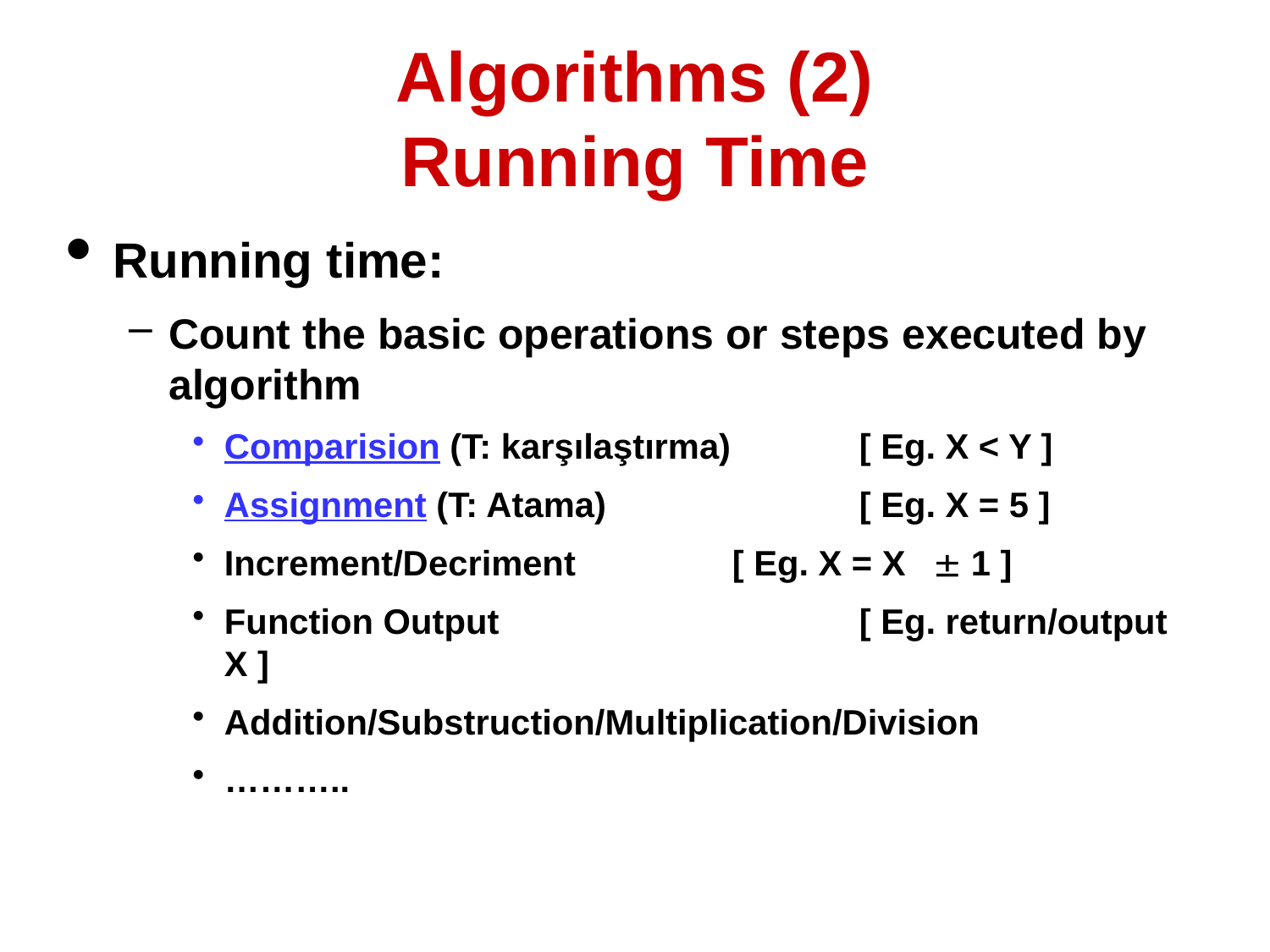

# Algorithms (2) Running Time
Running time:
Count the basic operations or steps executed by algorithm
Comparision (T: karşılaştırma)   	[ Eg. X < Y ]
Assignment (T: Atama)		[ Eg. X = 5 ]
Increment/Decriment 		[ Eg. X = X  ± 1 ]
Function Output			[ Eg. return/output X ]
Addition/Substruction/Multiplication/Division
………..